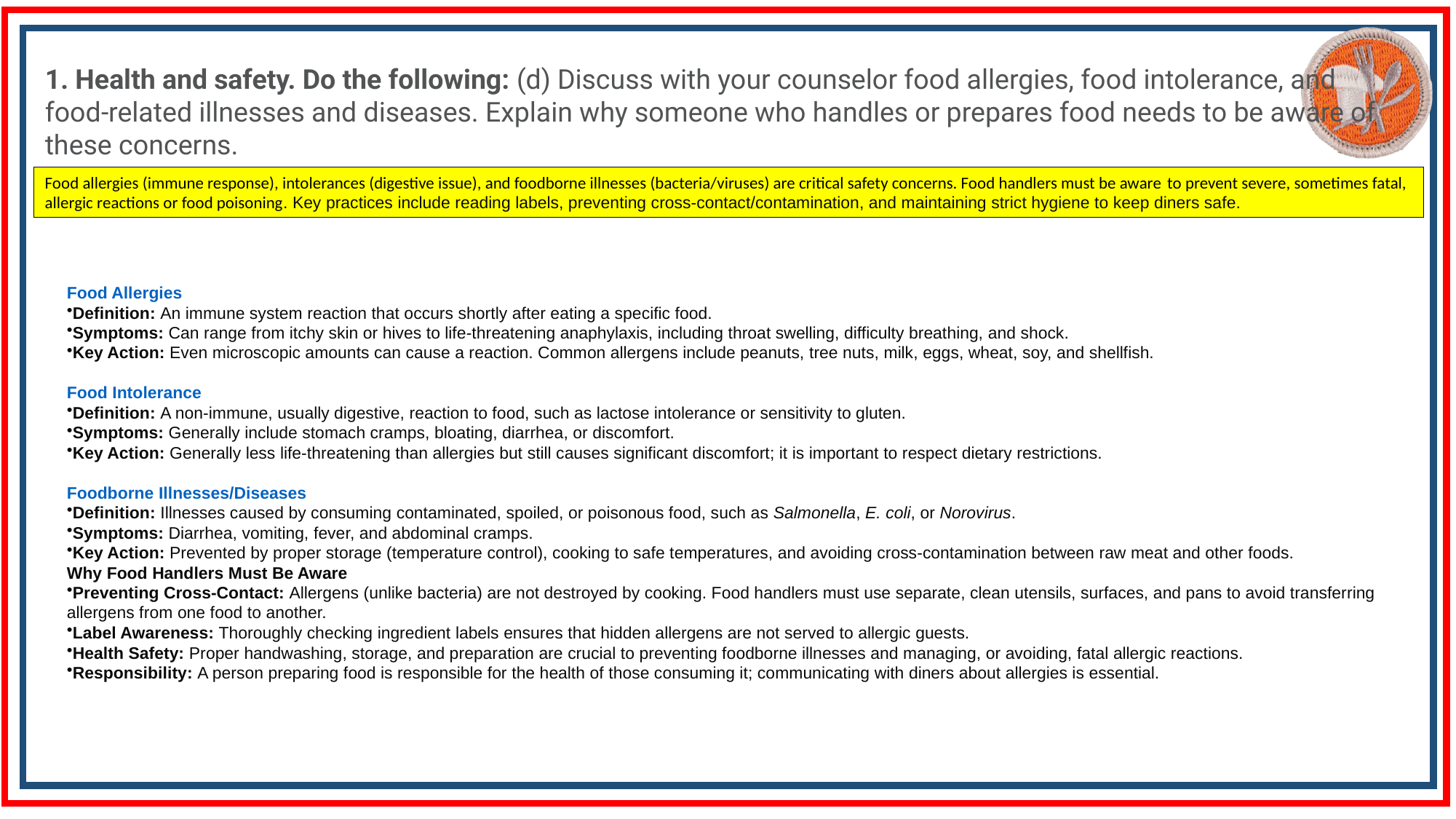

1. Health and safety. Do the following: (d) Discuss with your counselor food allergies, food intolerance, and food-related illnesses and diseases. Explain why someone who handles or prepares food needs to be aware of these concerns.
Food allergies (immune response), intolerances (digestive issue), and foodborne illnesses (bacteria/viruses) are critical safety concerns. Food handlers must be aware to prevent severe, sometimes fatal, allergic reactions or food poisoning. Key practices include reading labels, preventing cross-contact/contamination, and maintaining strict hygiene to keep diners safe.
Food Allergies
Definition: An immune system reaction that occurs shortly after eating a specific food.
Symptoms: Can range from itchy skin or hives to life-threatening anaphylaxis, including throat swelling, difficulty breathing, and shock.
Key Action: Even microscopic amounts can cause a reaction. Common allergens include peanuts, tree nuts, milk, eggs, wheat, soy, and shellfish.

Food Intolerance
Definition: A non-immune, usually digestive, reaction to food, such as lactose intolerance or sensitivity to gluten.
Symptoms: Generally include stomach cramps, bloating, diarrhea, or discomfort.
Key Action: Generally less life-threatening than allergies but still causes significant discomfort; it is important to respect dietary restrictions.

Foodborne Illnesses/Diseases
Definition: Illnesses caused by consuming contaminated, spoiled, or poisonous food, such as Salmonella, E. coli, or Norovirus.
Symptoms: Diarrhea, vomiting, fever, and abdominal cramps.
Key Action: Prevented by proper storage (temperature control), cooking to safe temperatures, and avoiding cross-contamination between raw meat and other foods.
Why Food Handlers Must Be Aware
Preventing Cross-Contact: Allergens (unlike bacteria) are not destroyed by cooking. Food handlers must use separate, clean utensils, surfaces, and pans to avoid transferring allergens from one food to another.
Label Awareness: Thoroughly checking ingredient labels ensures that hidden allergens are not served to allergic guests.
Health Safety: Proper handwashing, storage, and preparation are crucial to preventing foodborne illnesses and managing, or avoiding, fatal allergic reactions.
Responsibility: A person preparing food is responsible for the health of those consuming it; communicating with diners about allergies is essential.